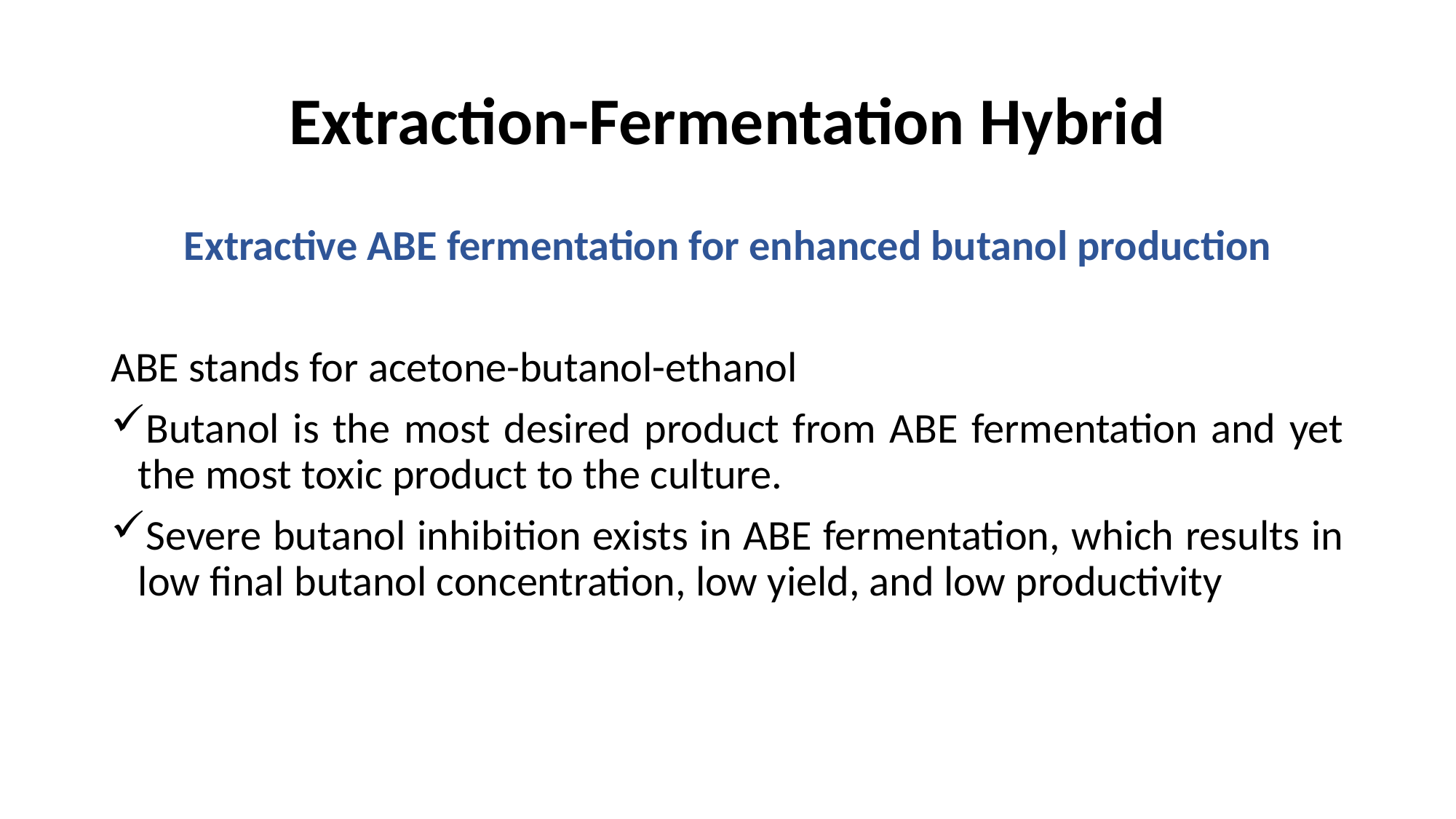

# Extraction-Fermentation Hybrid
Extractive ABE fermentation for enhanced butanol production

ABE stands for acetone-butanol-ethanol
Butanol is the most desired product from ABE fermentation and yet the most toxic product to the culture.
Severe butanol inhibition exists in ABE fermentation, which results in low final butanol concentration, low yield, and low productivity